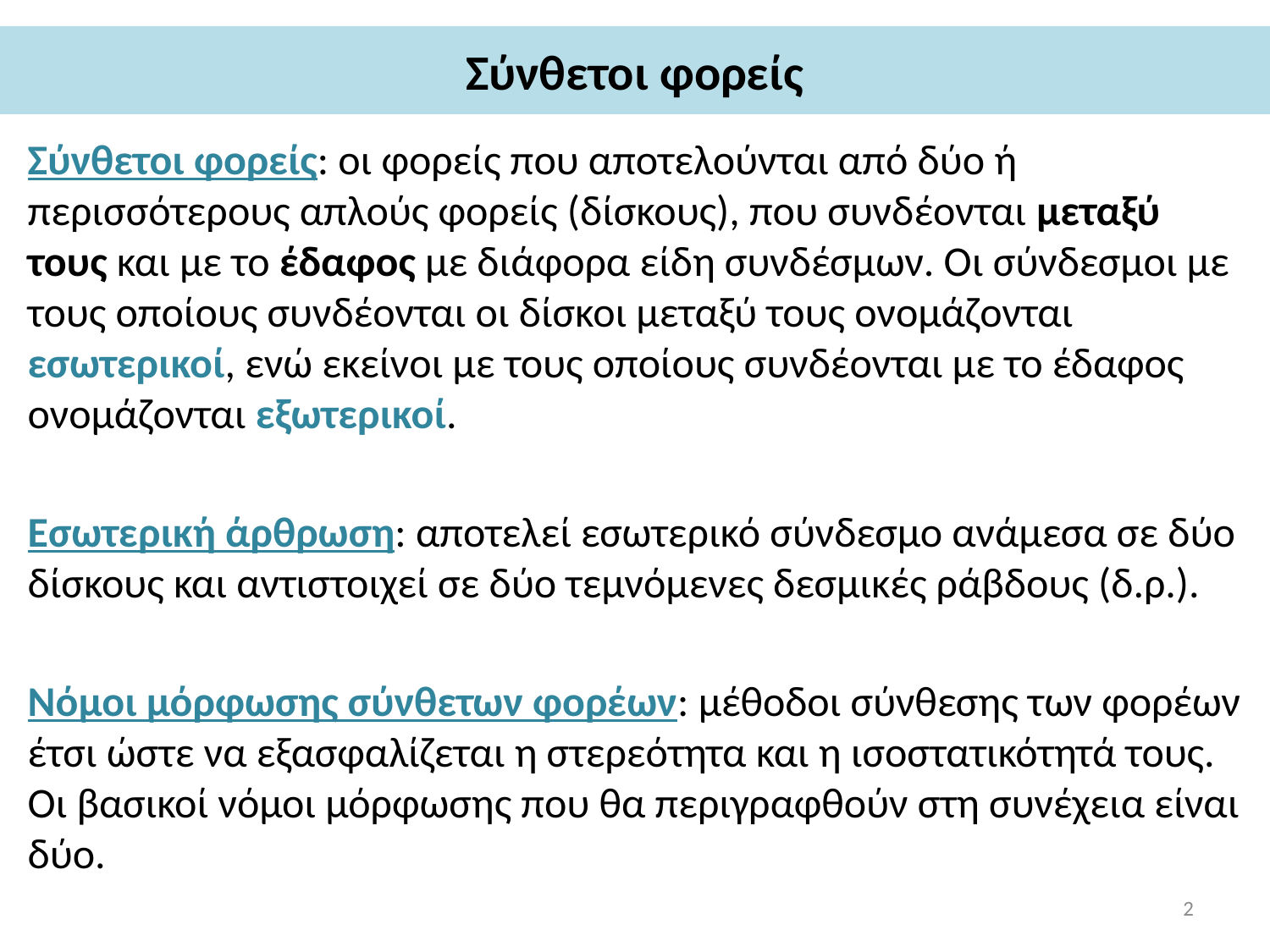

# Σύνθετοι φορείς
Σύνθετοι φορείς: οι φορείς που αποτελούνται από δύο ή περισσότερους απλούς φορείς (δίσκους), που συνδέονται μεταξύ τους και με το έδαφος με διάφορα είδη συνδέσμων. Οι σύνδεσμοι με τους οποίους συνδέονται οι δίσκοι μεταξύ τους ονομάζονται εσωτερικοί, ενώ εκείνοι με τους οποίους συνδέονται με το έδαφος ονομάζονται εξωτερικοί.

Εσωτερική άρθρωση: αποτελεί εσωτερικό σύνδεσμο ανάμεσα σε δύο δίσκους και αντιστοιχεί σε δύο τεμνόμενες δεσμικές ράβδους (δ.ρ.).

Νόμοι μόρφωσης σύνθετων φορέων: μέθοδοι σύνθεσης των φορέων έτσι ώστε να εξασφαλίζεται η στερεότητα και η ισοστατικότητά τους. Οι βασικοί νόμοι μόρφωσης που θα περιγραφθούν στη συνέχεια είναι δύο.

2